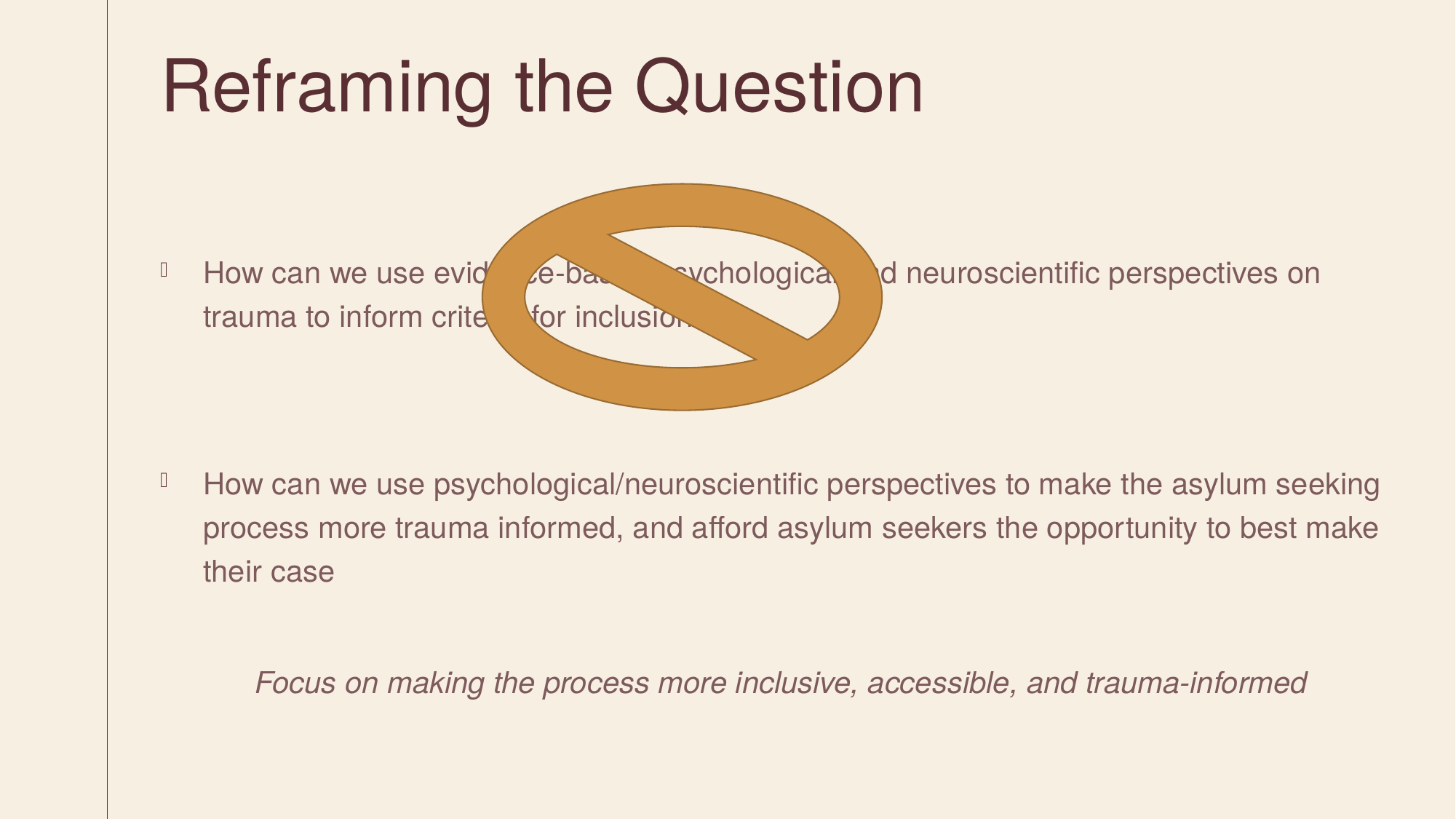

# Reframing the Question

How can we use evidence-based psychological and neuroscientific perspectives on trauma to inform criteria for inclusion?

How can we use psychological/neuroscientific perspectives to make the asylum seeking process more trauma informed, and afford asylum seekers the opportunity to best make their case

Focus on making the process more inclusive, accessible, and trauma-informed